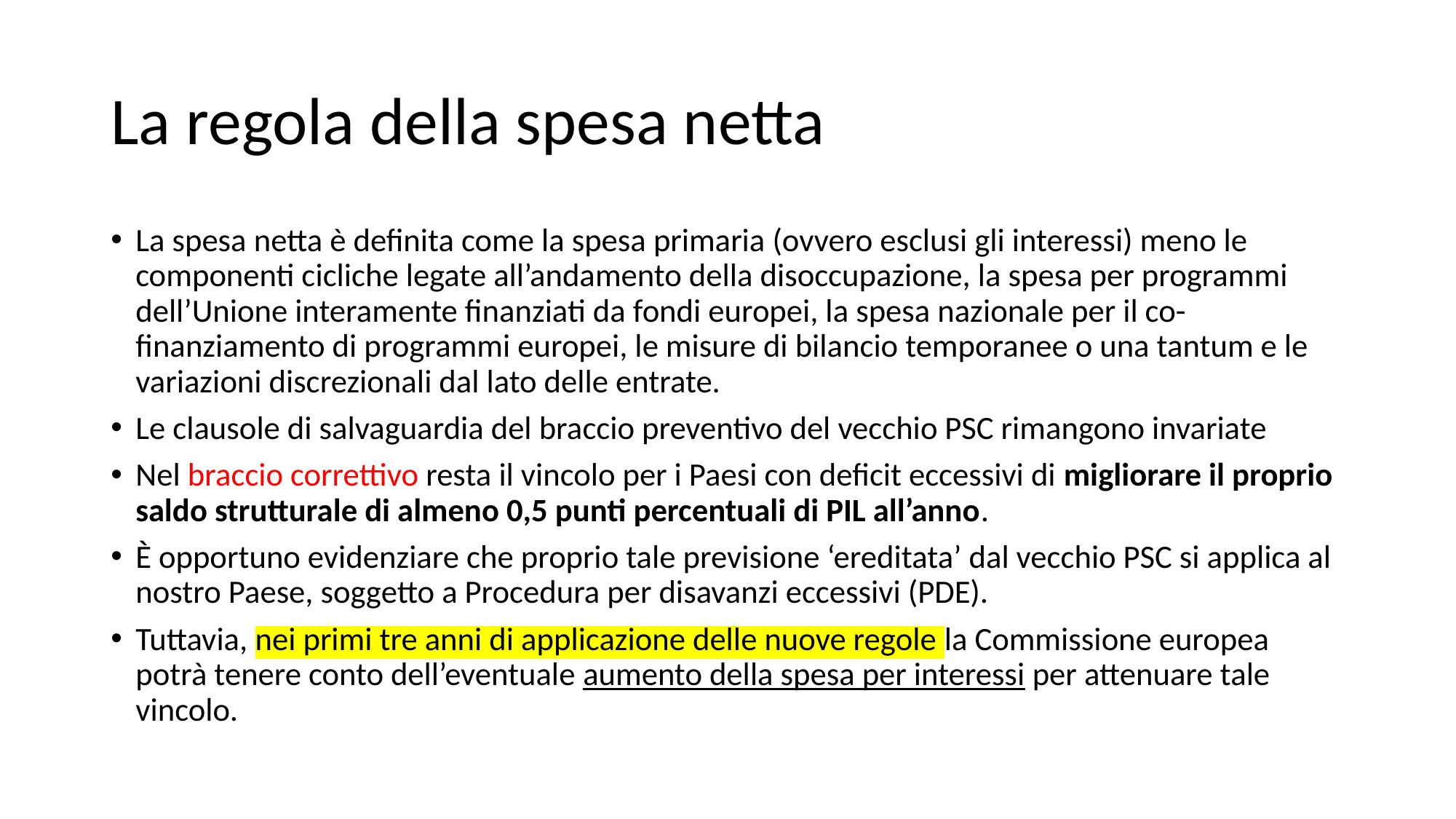

# La regola della spesa netta
La spesa netta è definita come la spesa primaria (ovvero esclusi gli interessi) meno le componenti cicliche legate all’andamento della disoccupazione, la spesa per programmi dell’Unione interamente finanziati da fondi europei, la spesa nazionale per il co-finanziamento di programmi europei, le misure di bilancio temporanee o una tantum e le variazioni discrezionali dal lato delle entrate.
Le clausole di salvaguardia del braccio preventivo del vecchio PSC rimangono invariate
Nel braccio correttivo resta il vincolo per i Paesi con deficit eccessivi di migliorare il proprio saldo strutturale di almeno 0,5 punti percentuali di PIL all’anno.
È opportuno evidenziare che proprio tale previsione ‘ereditata’ dal vecchio PSC si applica al nostro Paese, soggetto a Procedura per disavanzi eccessivi (PDE).
Tuttavia, nei primi tre anni di applicazione delle nuove regole la Commissione europea potrà tenere conto dell’eventuale aumento della spesa per interessi per attenuare tale vincolo.